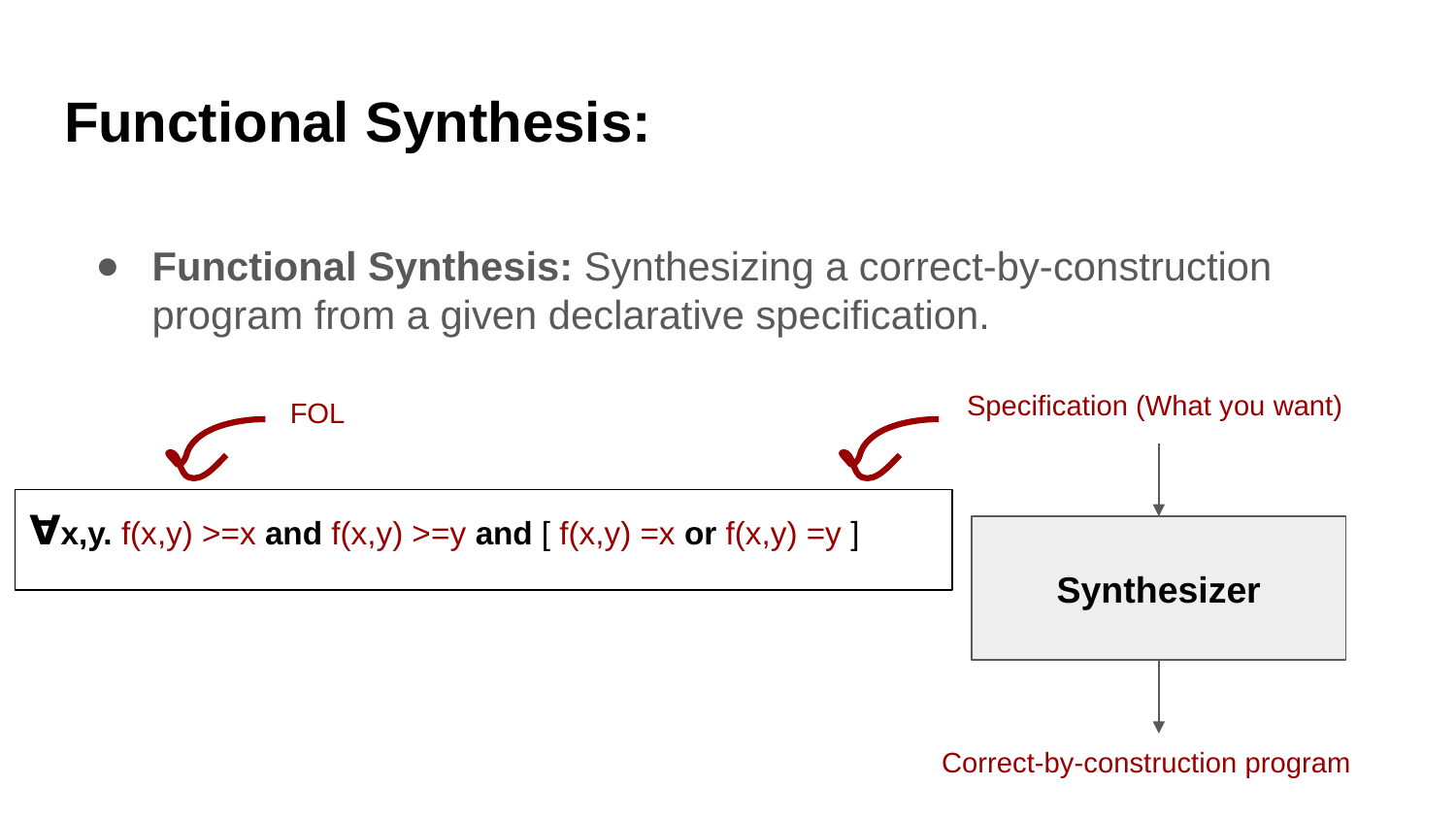

Functional Synthesis:
Functional Synthesis: Synthesizing a correct-by-construction program from a given declarative specification.

Specification (What you want)

FOL

∀x,y. f(x,y) >=x and f(x,y) >=y and [ f(x,y) =x or f(x,y) =y ]
Synthesizer
Correct-by-construction program